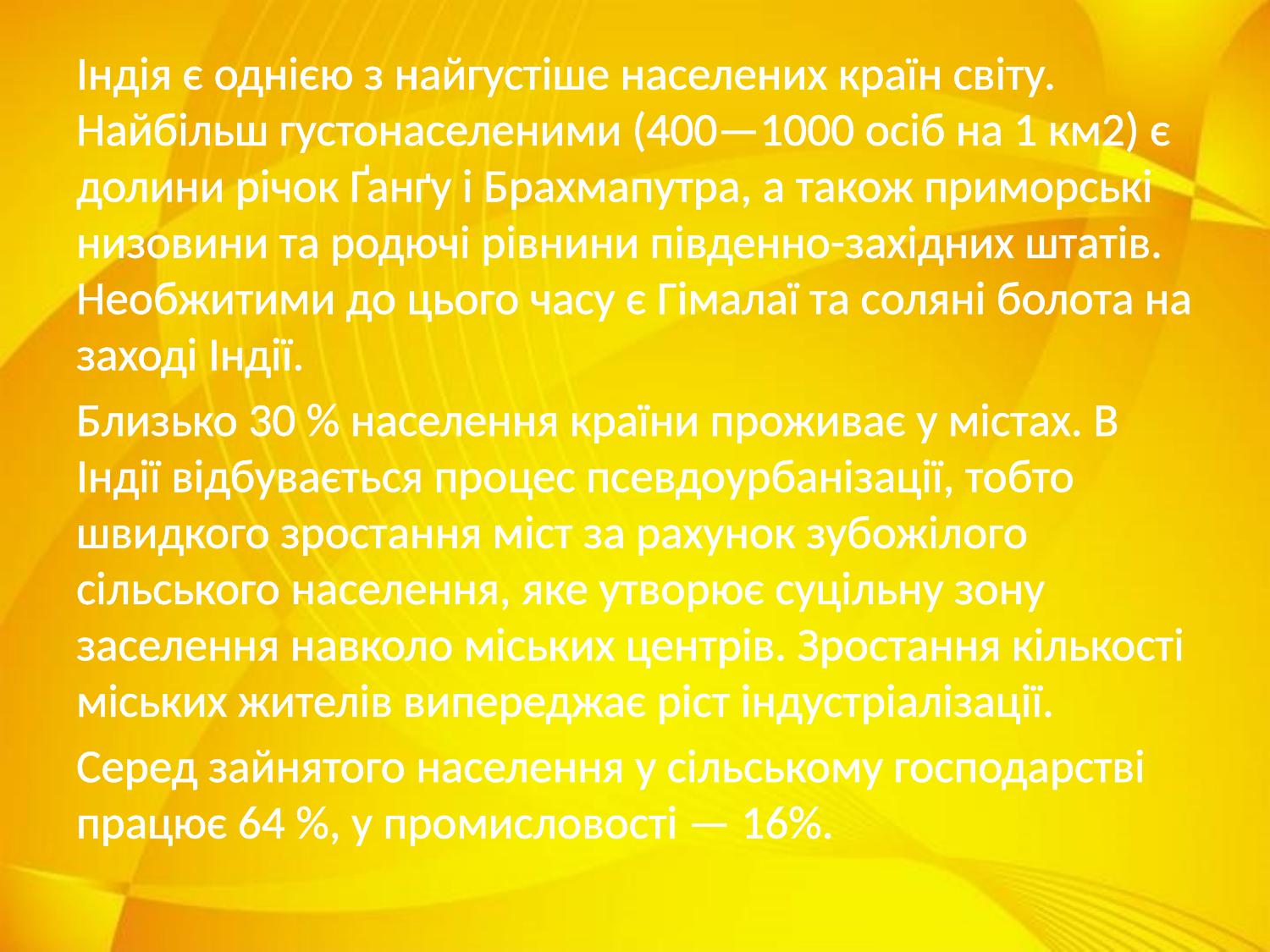

Індія є однією з найгустіше населених країн світу. Найбільш густонаселеними (400—1000 осіб на 1 км2) є долини річок Ґанґу і Брахмапутра, а також приморські низовини та родючі рівнини південно-західних штатів. Необжитими до цього часу є Гімалаї та соляні болота на заході Індії.
Близько 30 % населення країни проживає у містах. В Індії відбувається процес псевдоурбанізації, тобто швидкого зростання міст за рахунок зубожілого сільського населення, яке утворює суцільну зону заселення навколо міських центрів. Зростання кількості міських жителів випереджає ріст індустріалізації.
Серед зайнятого населення у сільському господарстві працює 64 %, у промисловості — 16%.